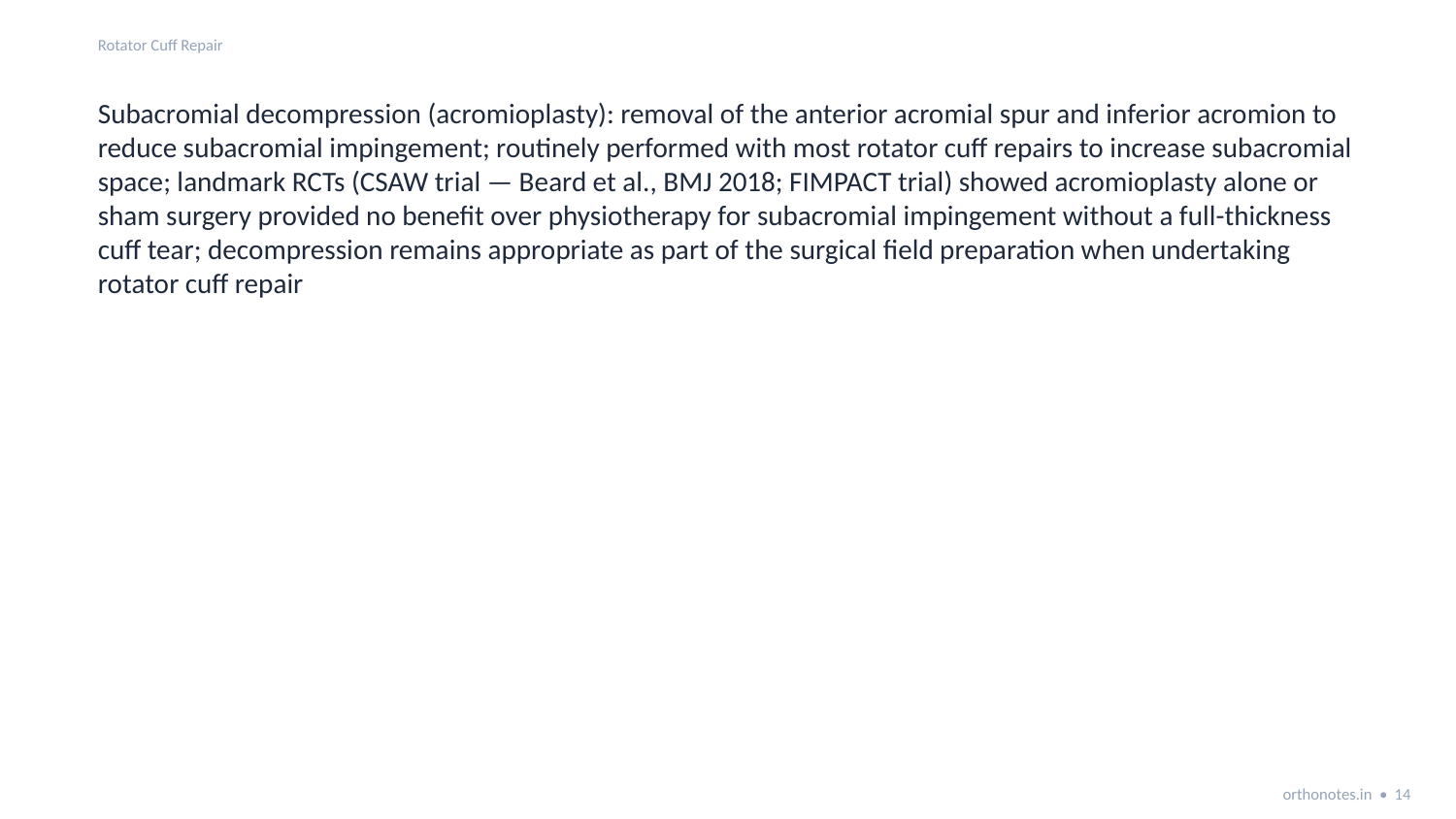

Rotator Cuff Repair
Subacromial decompression (acromioplasty): removal of the anterior acromial spur and inferior acromion to reduce subacromial impingement; routinely performed with most rotator cuff repairs to increase subacromial space; landmark RCTs (CSAW trial — Beard et al., BMJ 2018; FIMPACT trial) showed acromioplasty alone or sham surgery provided no benefit over physiotherapy for subacromial impingement without a full-thickness cuff tear; decompression remains appropriate as part of the surgical field preparation when undertaking rotator cuff repair
orthonotes.in  •  14